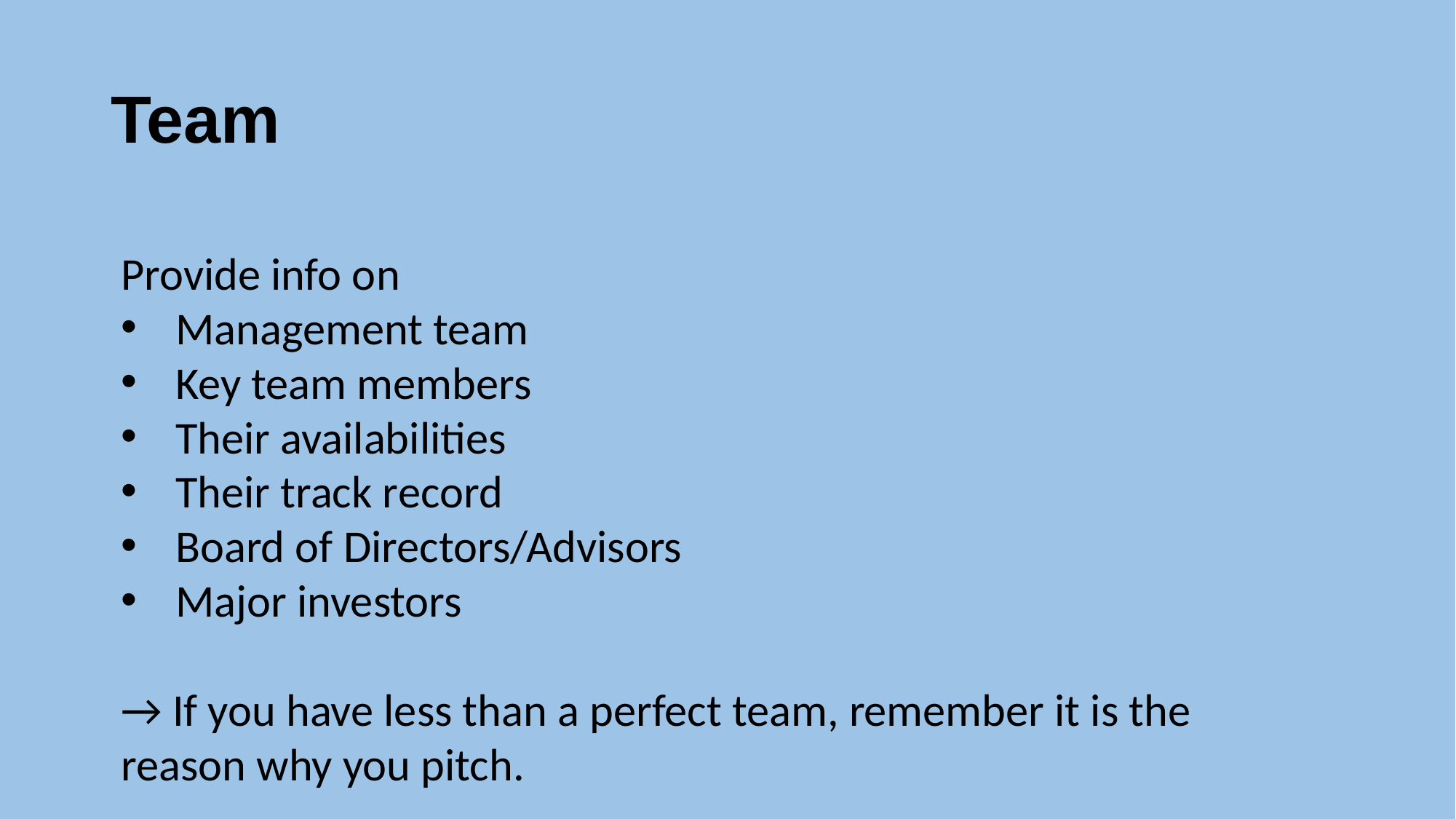

# Team
Provide info on
Management team
Key team members
Their availabilities
Their track record
Board of Directors/Advisors
Major investors

→ If you have less than a perfect team, remember it is the reason why you pitch.